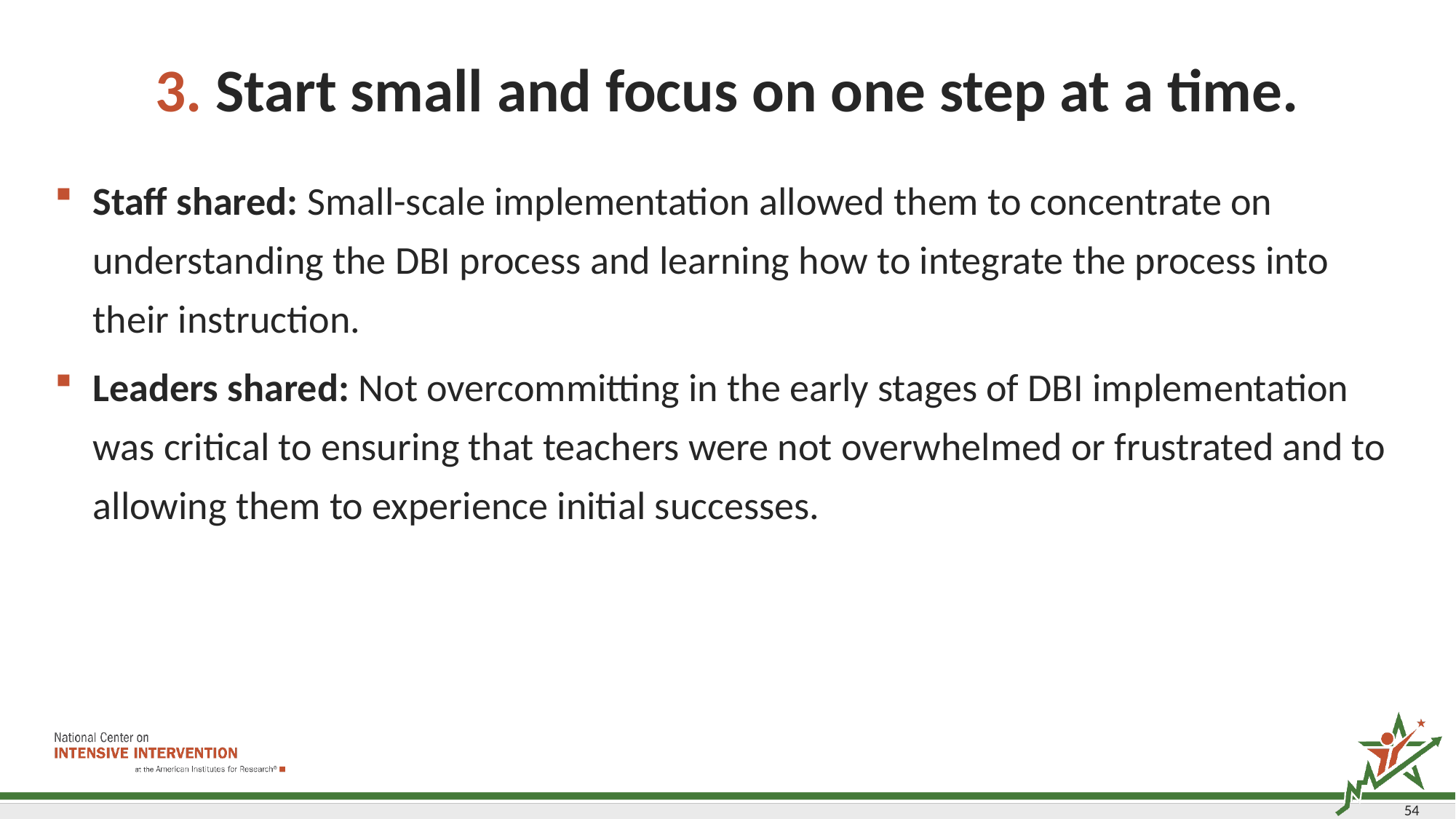

# 3. Start small and focus on one step at a time.
Staff shared: Small-scale implementation allowed them to concentrate on understanding the DBI process and learning how to integrate the process into their instruction.
Leaders shared: Not overcommitting in the early stages of DBI implementation was critical to ensuring that teachers were not overwhelmed or frustrated and to allowing them to experience initial successes.
54